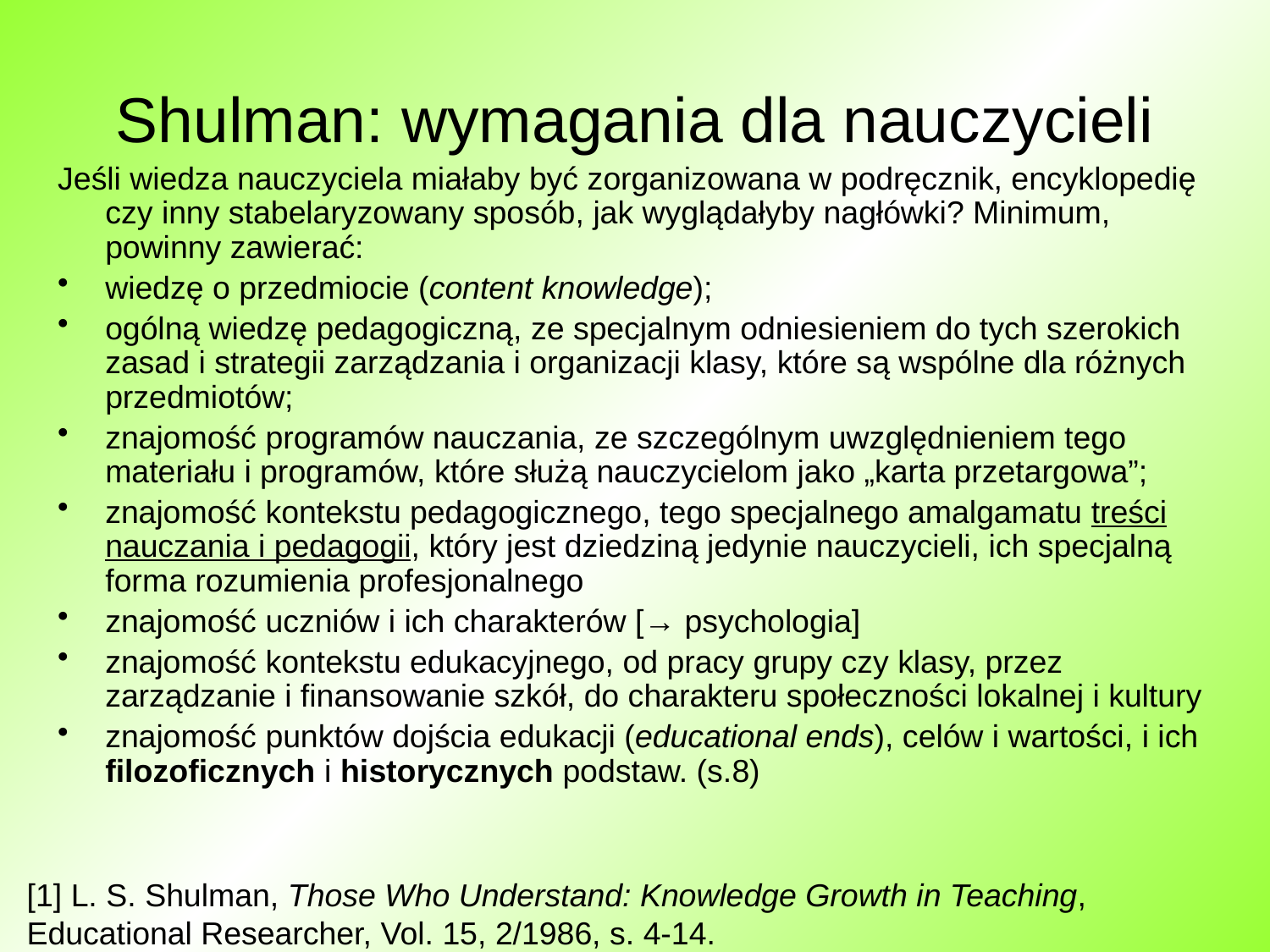

# Shulman: wymagania dla nauczycieli
Jeśli wiedza nauczyciela miałaby być zorganizowana w podręcznik, encyklopedię czy inny stabelaryzowany sposób, jak wyglądałyby nagłówki? Minimum, powinny zawierać:
wiedzę o przedmiocie (content knowledge);
ogólną wiedzę pedagogiczną, ze specjalnym odniesieniem do tych szerokich zasad i strategii zarządzania i organizacji klasy, które są wspólne dla różnych przedmiotów;
znajomość programów nauczania, ze szczególnym uwzględnieniem tego materiału i programów, które służą nauczycielom jako „karta przetargowa”;
znajomość kontekstu pedagogicznego, tego specjalnego amalgamatu treści nauczania i pedagogii, który jest dziedziną jedynie nauczycieli, ich specjalną forma rozumienia profesjonalnego
znajomość uczniów i ich charakterów [→ psychologia]
znajomość kontekstu edukacyjnego, od pracy grupy czy klasy, przez zarządzanie i finansowanie szkół, do charakteru społeczności lokalnej i kultury
znajomość punktów dojścia edukacji (educational ends), celów i wartości, i ich filozoficznych i historycznych podstaw. (s.8)
[1] L. S. Shulman, Those Who Understand: Knowledge Growth in Teaching,
Educational Researcher, Vol. 15, 2/1986, s. 4-14.